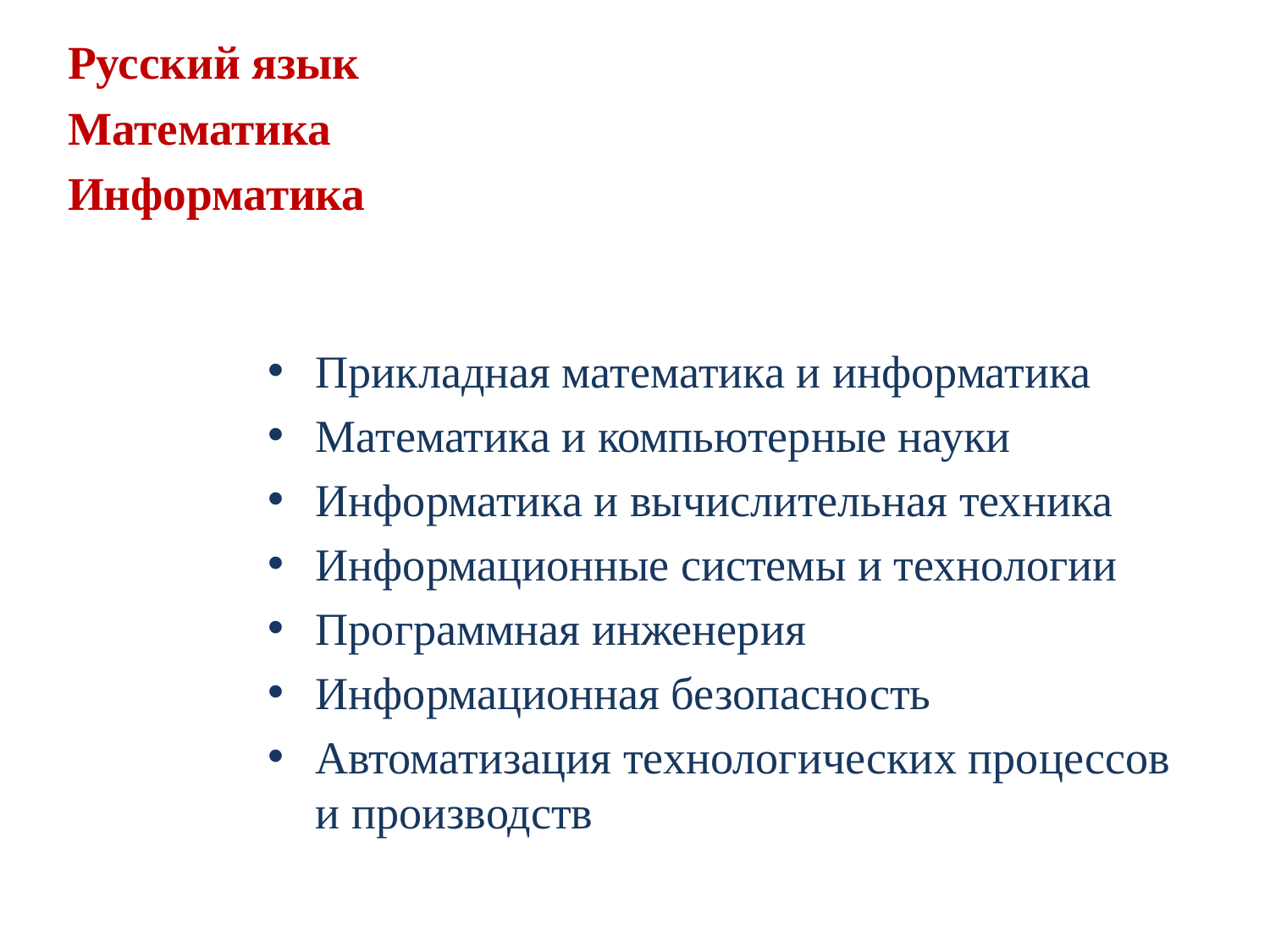

Русский язык
Математика
Информатика
Прикладная математика и информатика
Математика и компьютерные науки
Информатика и вычислительная техника
Информационные системы и технологии
Программная инженерия
Информационная безопасность
Автоматизация технологических процессов и производств